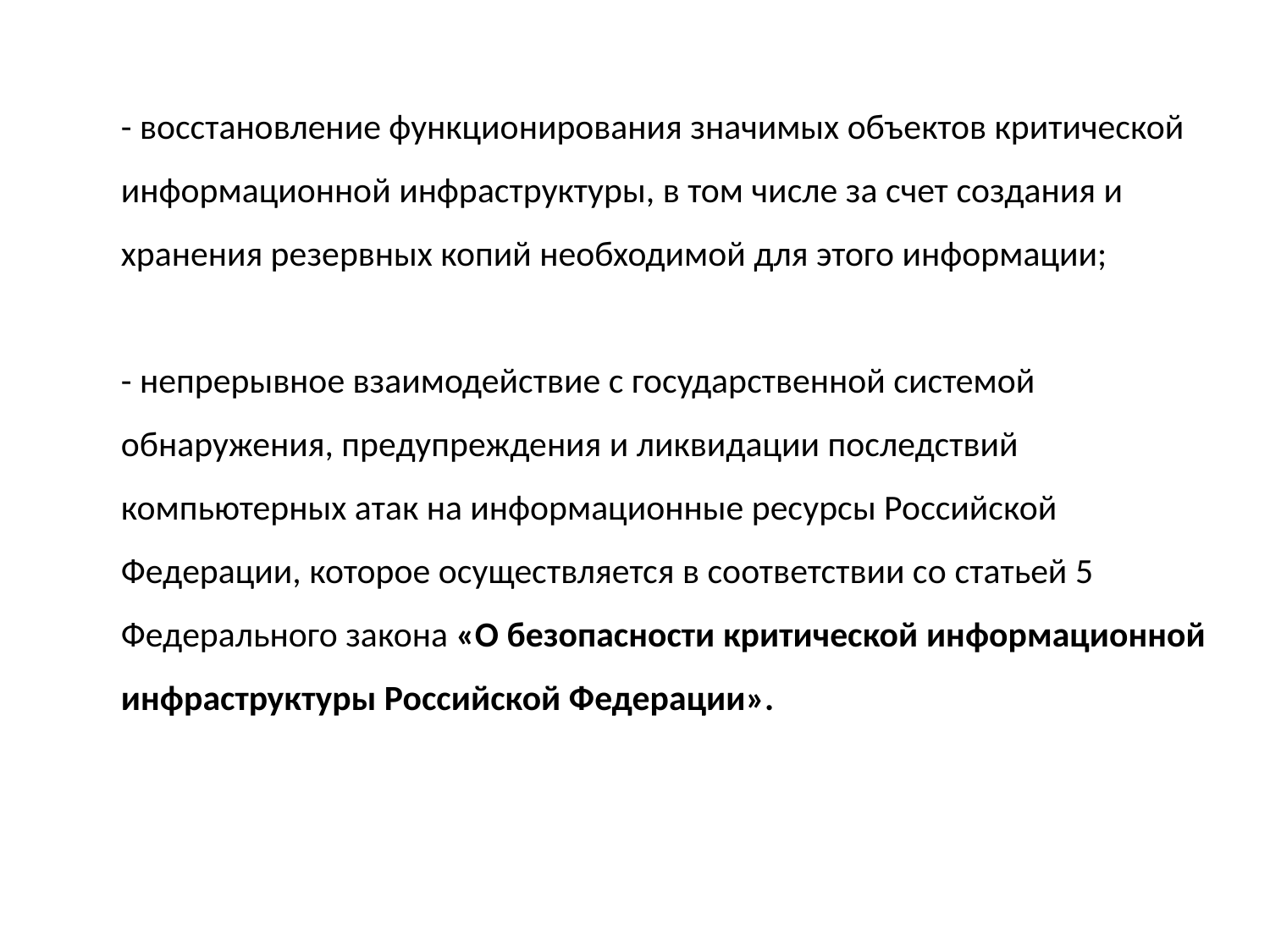

- восстановление функционирования значимых объектов критической информационной инфраструктуры, в том числе за счет создания и хранения резервных копий необходимой для этого информации;

	- непрерывное взаимодействие с государственной системой обнаружения, предупреждения и ликвидации последствий компьютерных атак на информационные ресурсы Российской Федерации, которое осуществляется в соответствии со статьей 5 Федерального закона «О безопасности критической информационной инфраструктуры Российской Федерации».